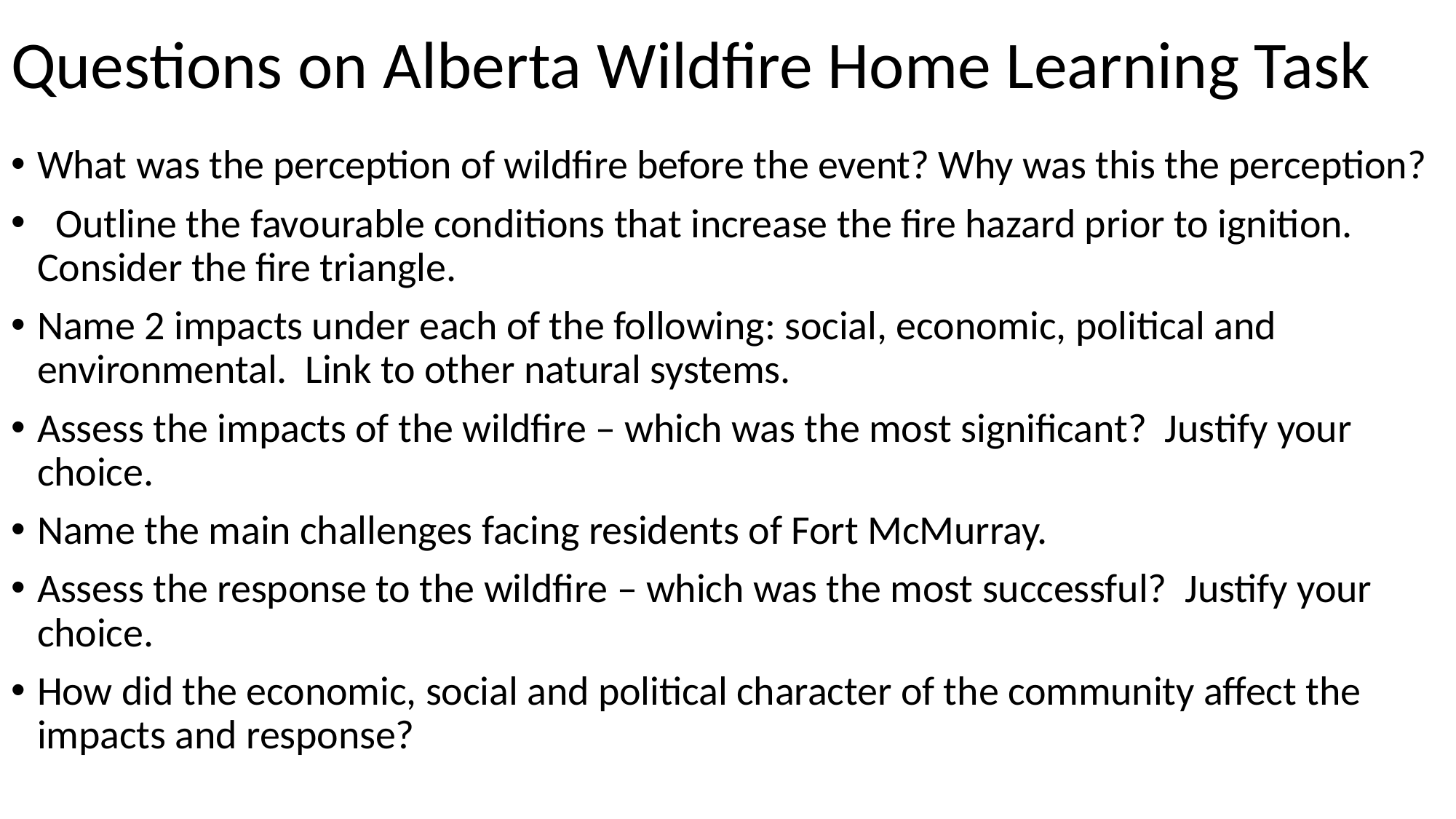

# Questions on Alberta Wildfire Home Learning Task
What was the perception of wildfire before the event? Why was this the perception?
  Outline the favourable conditions that increase the fire hazard prior to ignition. Consider the fire triangle.
Name 2 impacts under each of the following: social, economic, political and environmental.  Link to other natural systems.
Assess the impacts of the wildfire – which was the most significant?  Justify your choice.
Name the main challenges facing residents of Fort McMurray.
Assess the response to the wildfire – which was the most successful?  Justify your choice.
How did the economic, social and political character of the community affect the impacts and response?